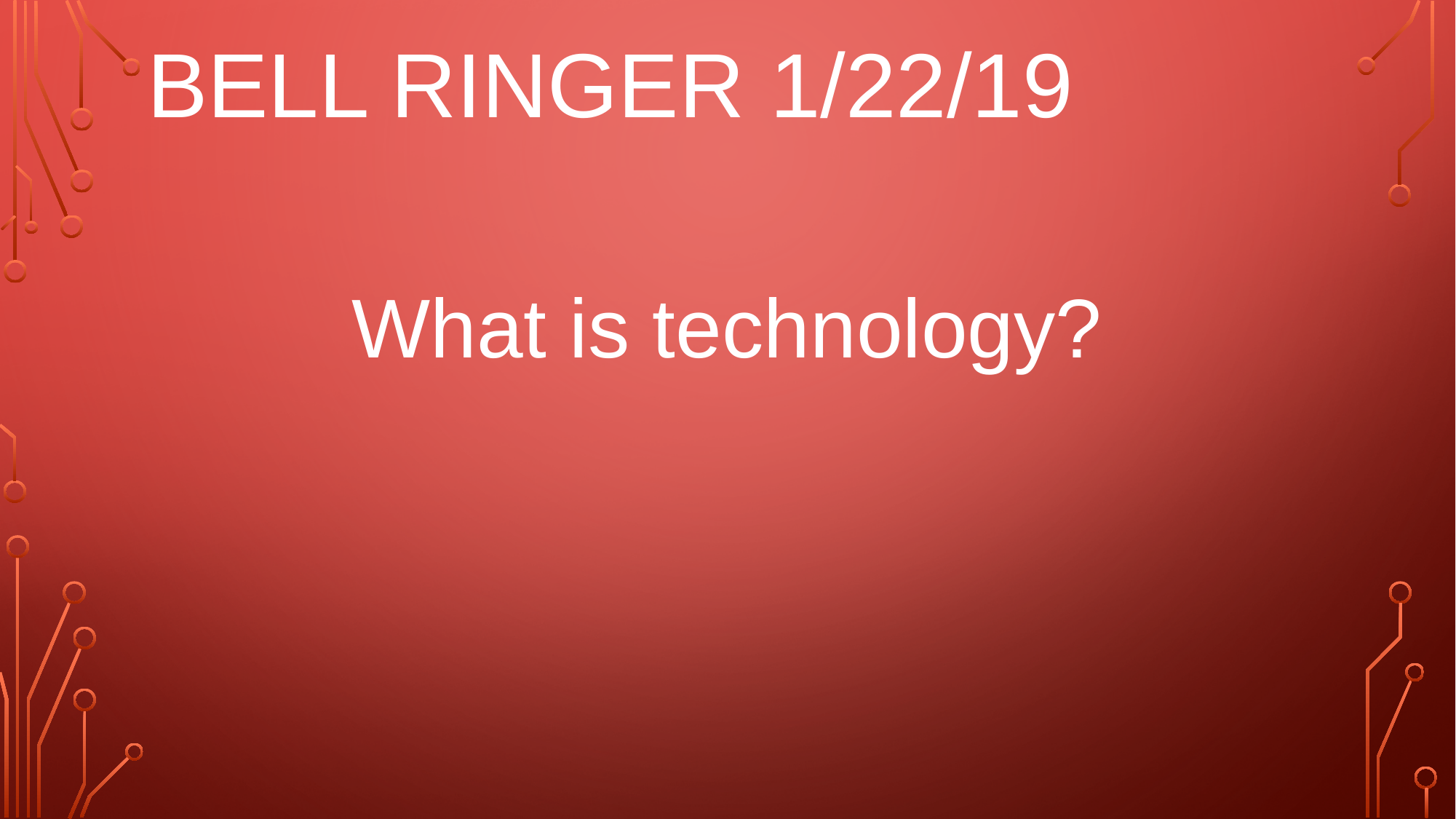

# Bell Ringer 1/22/19

What is technology?